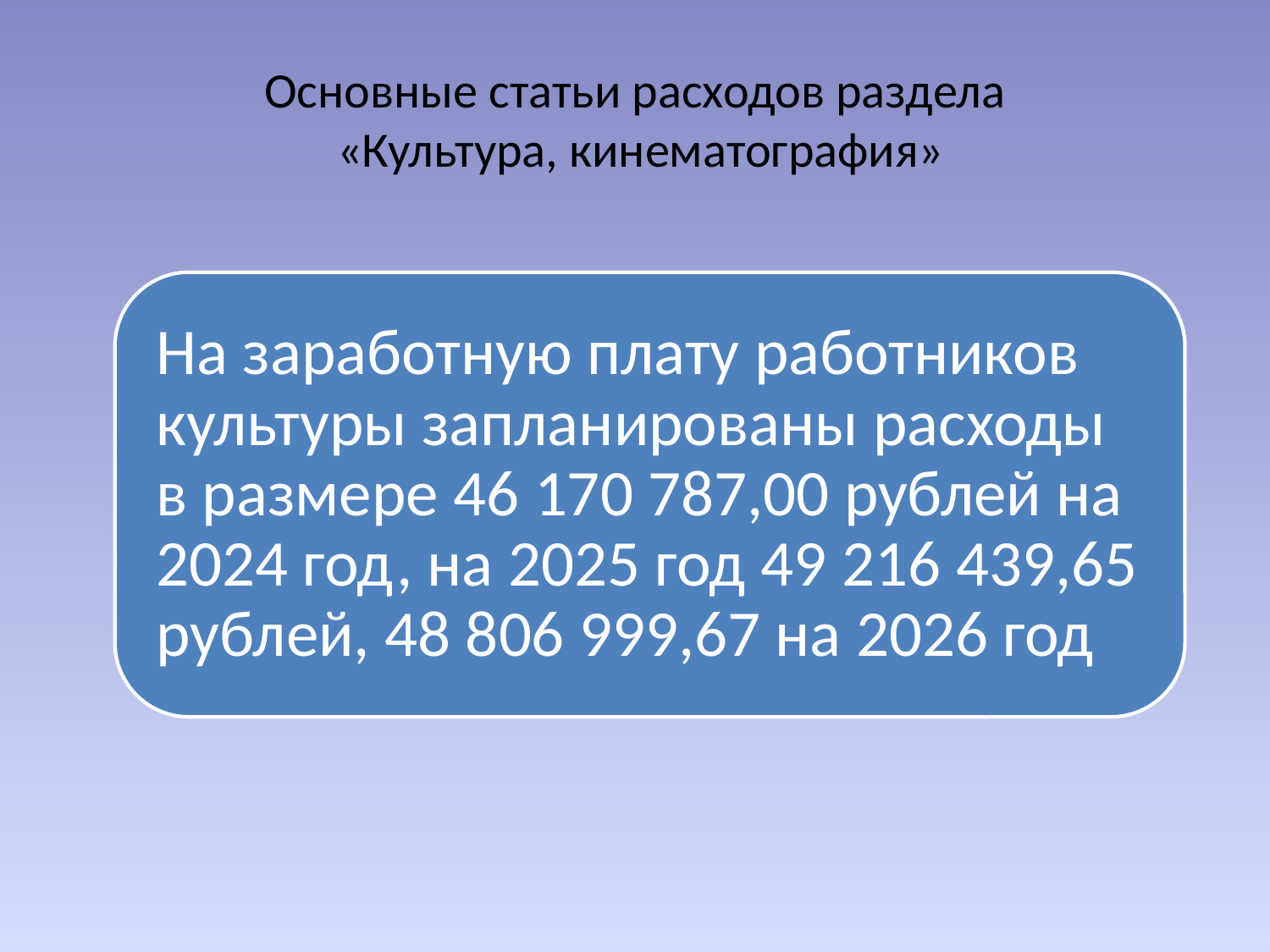

# Основные статьи расходов раздела «Культура, кинематография»
На заработную плату работников культуры запланированы расходы в размере 46 170 787,00 рублей на 2024 год, на 2025 год 49 216 439,65 рублей, 48 806 999,67 на 2026 год